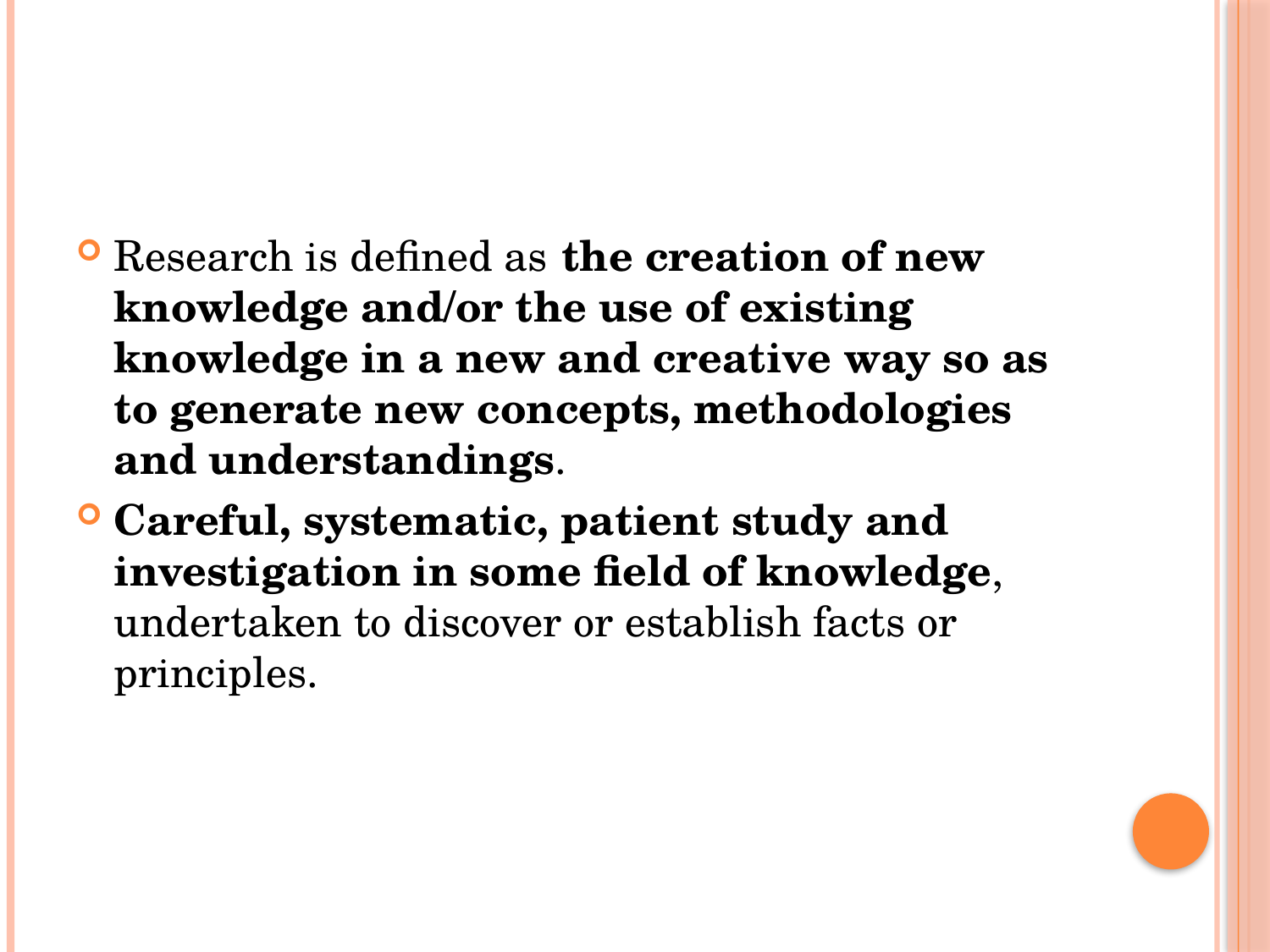

Research is defined as the creation of new knowledge and/or the use of existing knowledge in a new and creative way so as to generate new concepts, methodologies and understandings.
Careful, systematic, patient study and investigation in some field of knowledge, undertaken to discover or establish facts or principles.